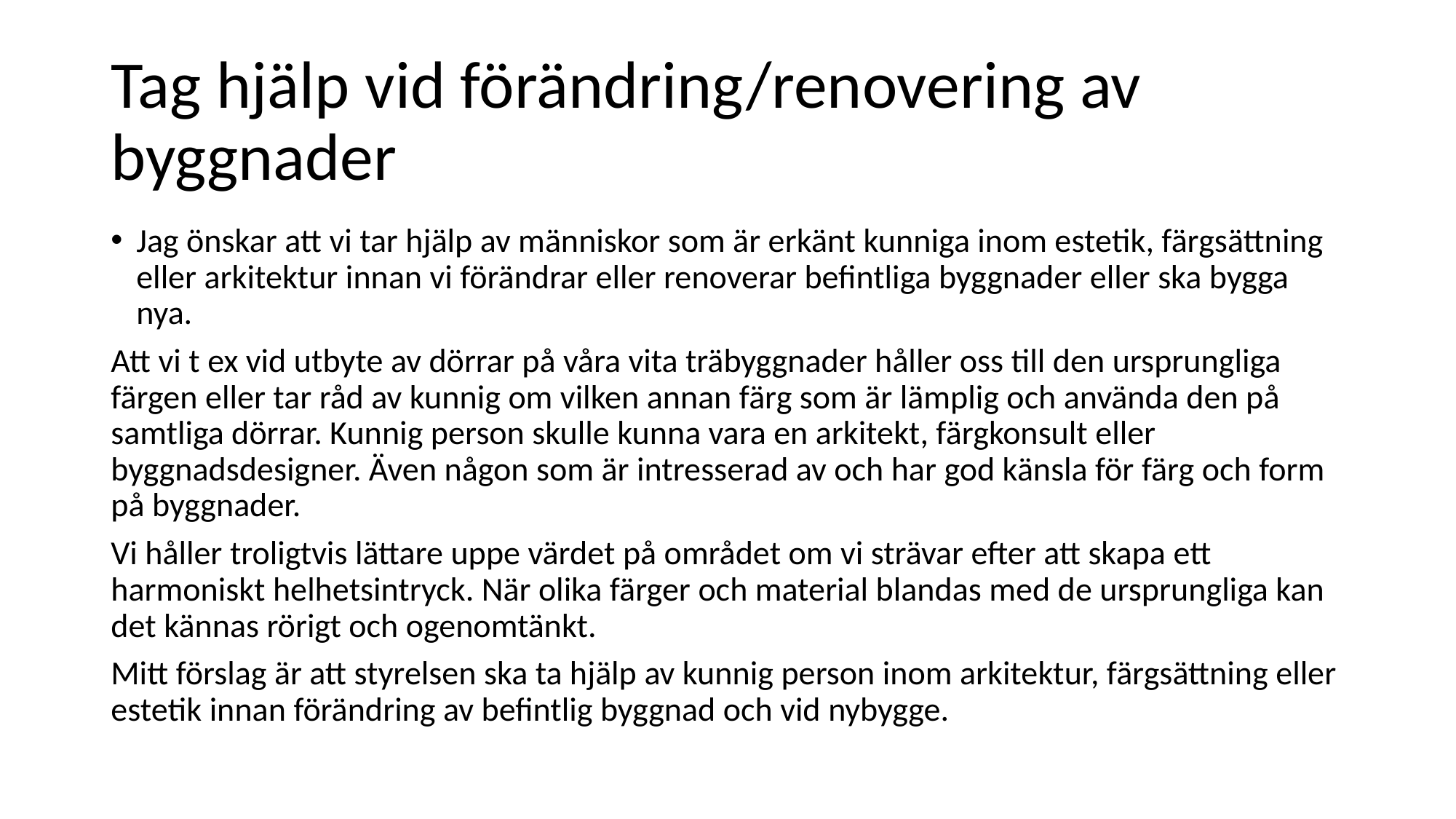

# Tag hjälp vid förändring/renovering av byggnader
Jag önskar att vi tar hjälp av människor som är erkänt kunniga inom estetik, färgsättning eller arkitektur innan vi förändrar eller renoverar befintliga byggnader eller ska bygga nya.
Att vi t ex vid utbyte av dörrar på våra vita träbyggnader håller oss till den ursprungliga färgen eller tar råd av kunnig om vilken annan färg som är lämplig och använda den på samtliga dörrar. Kunnig person skulle kunna vara en arkitekt, färgkonsult eller byggnadsdesigner. Även någon som är intresserad av och har god känsla för färg och form på byggnader.
Vi håller troligtvis lättare uppe värdet på området om vi strävar efter att skapa ett harmoniskt helhetsintryck. När olika färger och material blandas med de ursprungliga kan det kännas rörigt och ogenomtänkt.
Mitt förslag är att styrelsen ska ta hjälp av kunnig person inom arkitektur, färgsättning eller estetik innan förändring av befintlig byggnad och vid nybygge.